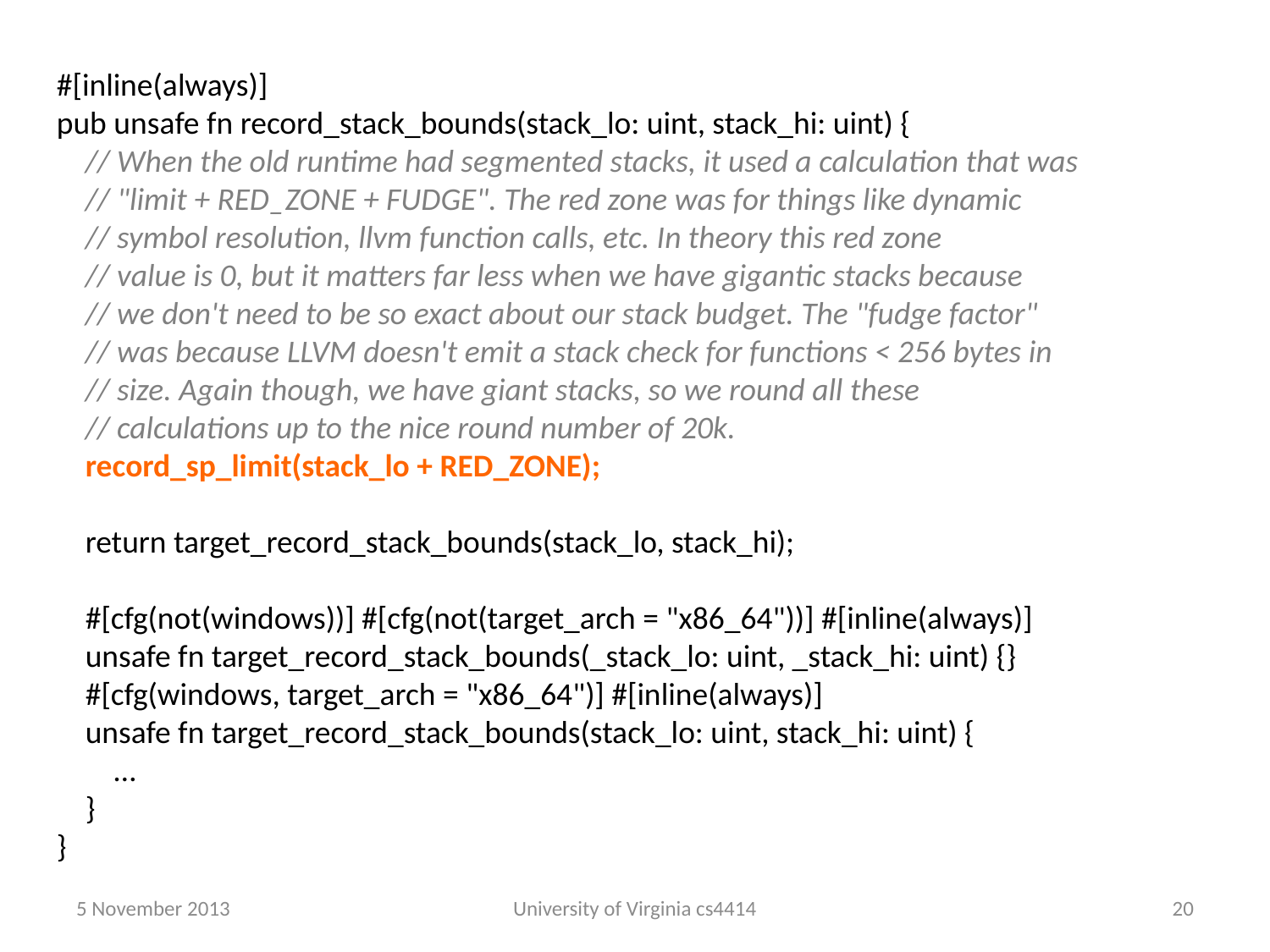

#[inline(always)]
pub unsafe fn record_stack_bounds(stack_lo: uint, stack_hi: uint) {
    // When the old runtime had segmented stacks, it used a calculation that was
    // "limit + RED_ZONE + FUDGE". The red zone was for things like dynamic
    // symbol resolution, llvm function calls, etc. In theory this red zone
    // value is 0, but it matters far less when we have gigantic stacks because
    // we don't need to be so exact about our stack budget. The "fudge factor"
    // was because LLVM doesn't emit a stack check for functions < 256 bytes in
    // size. Again though, we have giant stacks, so we round all these
    // calculations up to the nice round number of 20k.
    record_sp_limit(stack_lo + RED_ZONE);

    return target_record_stack_bounds(stack_lo, stack_hi);

    #[cfg(not(windows))] #[cfg(not(target_arch = "x86_64"))] #[inline(always)]
    unsafe fn target_record_stack_bounds(_stack_lo: uint, _stack_hi: uint) {}
    #[cfg(windows, target_arch = "x86_64")] #[inline(always)]
    unsafe fn target_record_stack_bounds(stack_lo: uint, stack_hi: uint) {
        …
    }
}
5 November 2013
University of Virginia cs4414
20